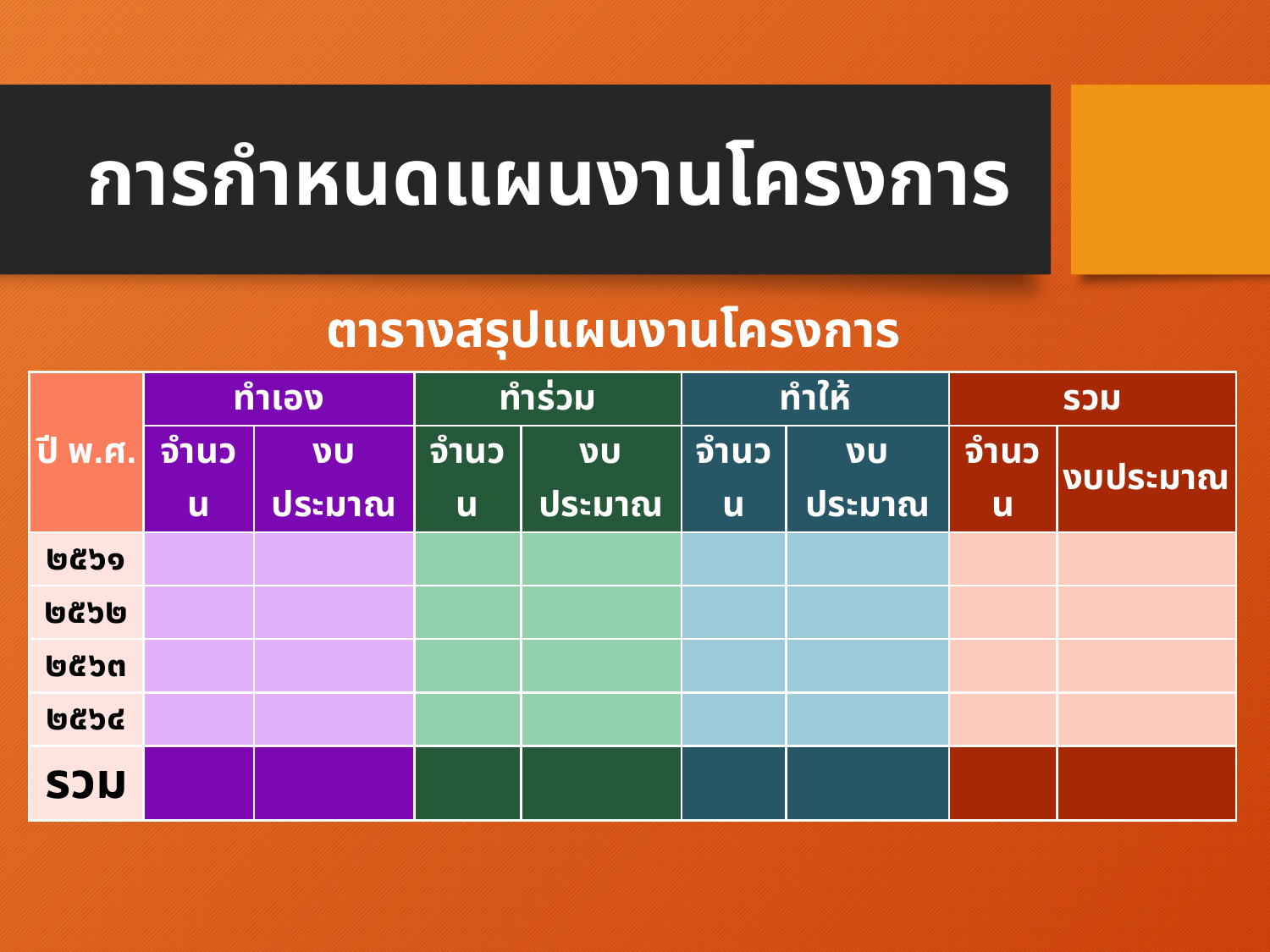

# การกำหนดแผนงานโครงการ
ตารางสรุปแผนงานโครงการ
| ปี พ.ศ. | ทำเอง |  | ทำร่วม |  | ทำให้ |  | รวม |  |
| --- | --- | --- | --- | --- | --- | --- | --- | --- |
|  | จำนวน | งบประมาณ | จำนวน | งบประมาณ | จำนวน | งบประมาณ | จำนวน | งบประมาณ |
| ๒๕๖๑ |  |  |  |  |  |  |  |  |
| ๒๕๖๒ |  |  |  |  |  |  |  |  |
| ๒๕๖๓ |  |  |  |  |  |  |  |  |
| ๒๕๖๔ |  |  |  |  |  |  |  |  |
| รวม |  |  |  |  |  |  |  |  |